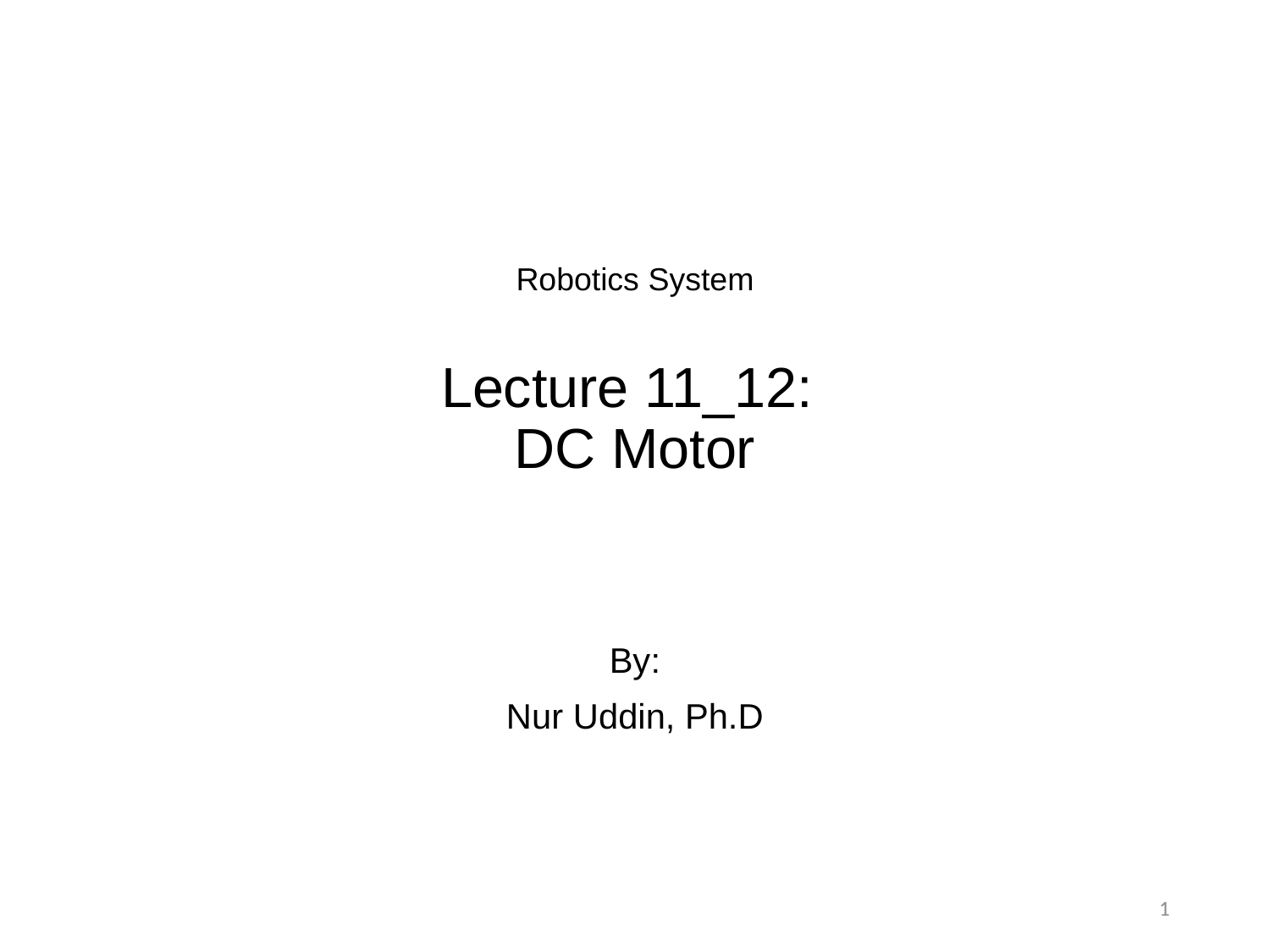

# Robotics System Lecture 11_12: DC Motor

By:
Nur Uddin, Ph.D
1